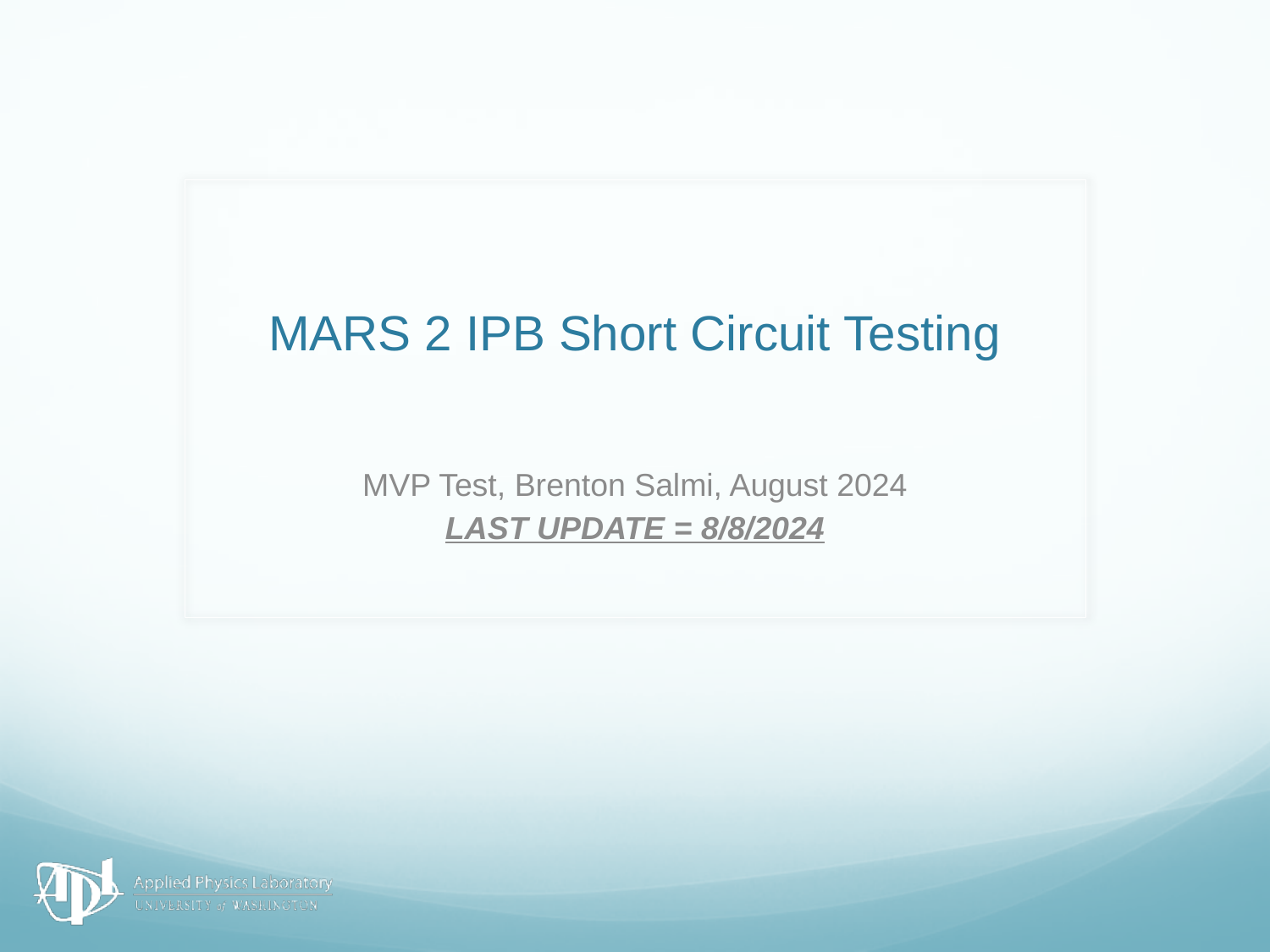

# MARS 2 IPB Short Circuit Testing
MVP Test, Brenton Salmi, August 2024
LAST UPDATE = 8/8/2024